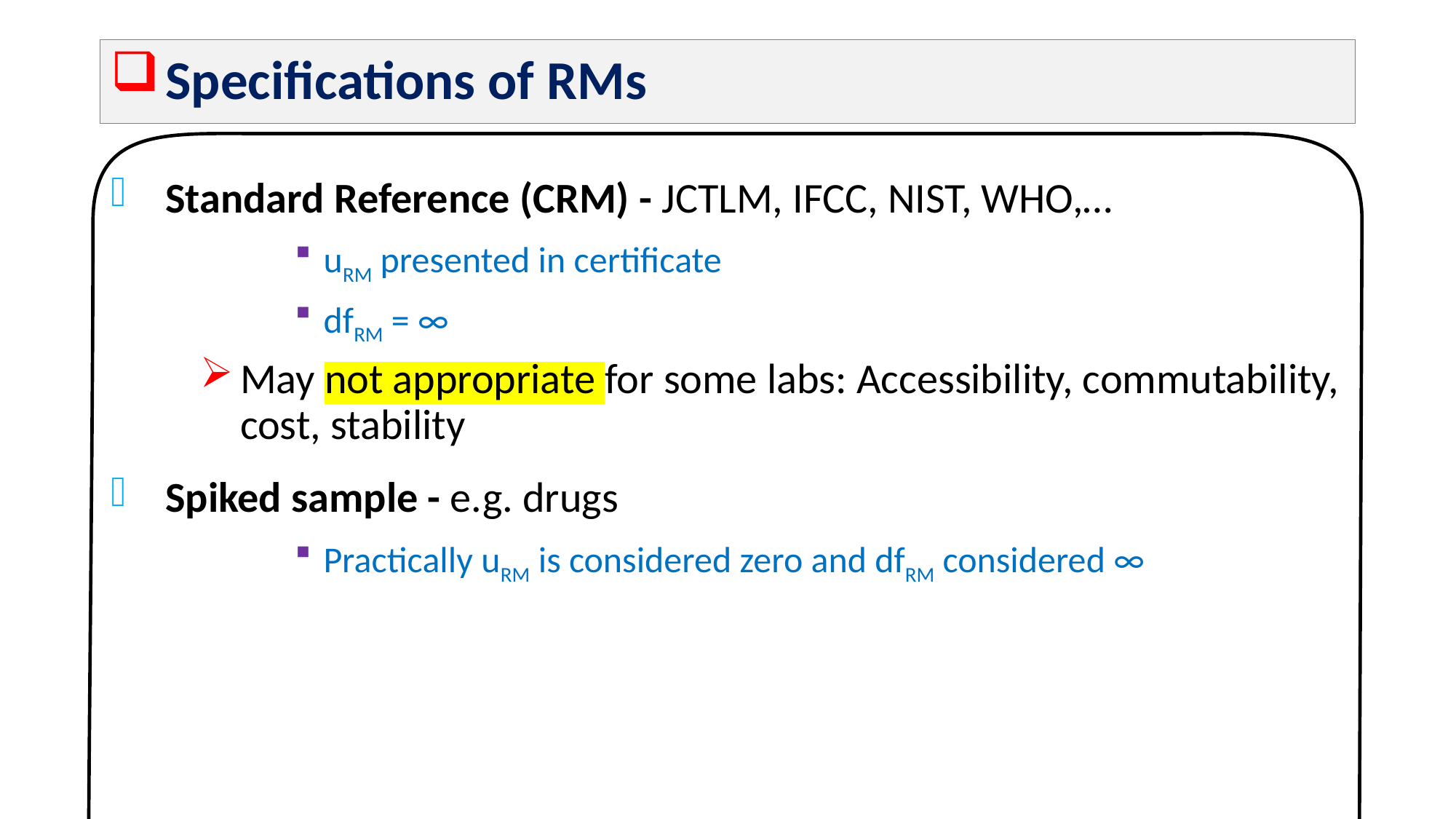

Specifications of RMs

Standard Reference (CRM) - JCTLM, IFCC, NIST, WHO,…
uRM presented in certificate
dfRM = ∞
May not appropriate for some labs: Accessibility, commutability, cost, stability
Spiked sample - e.g. drugs
Practically uRM is considered zero and dfRM considered ∞